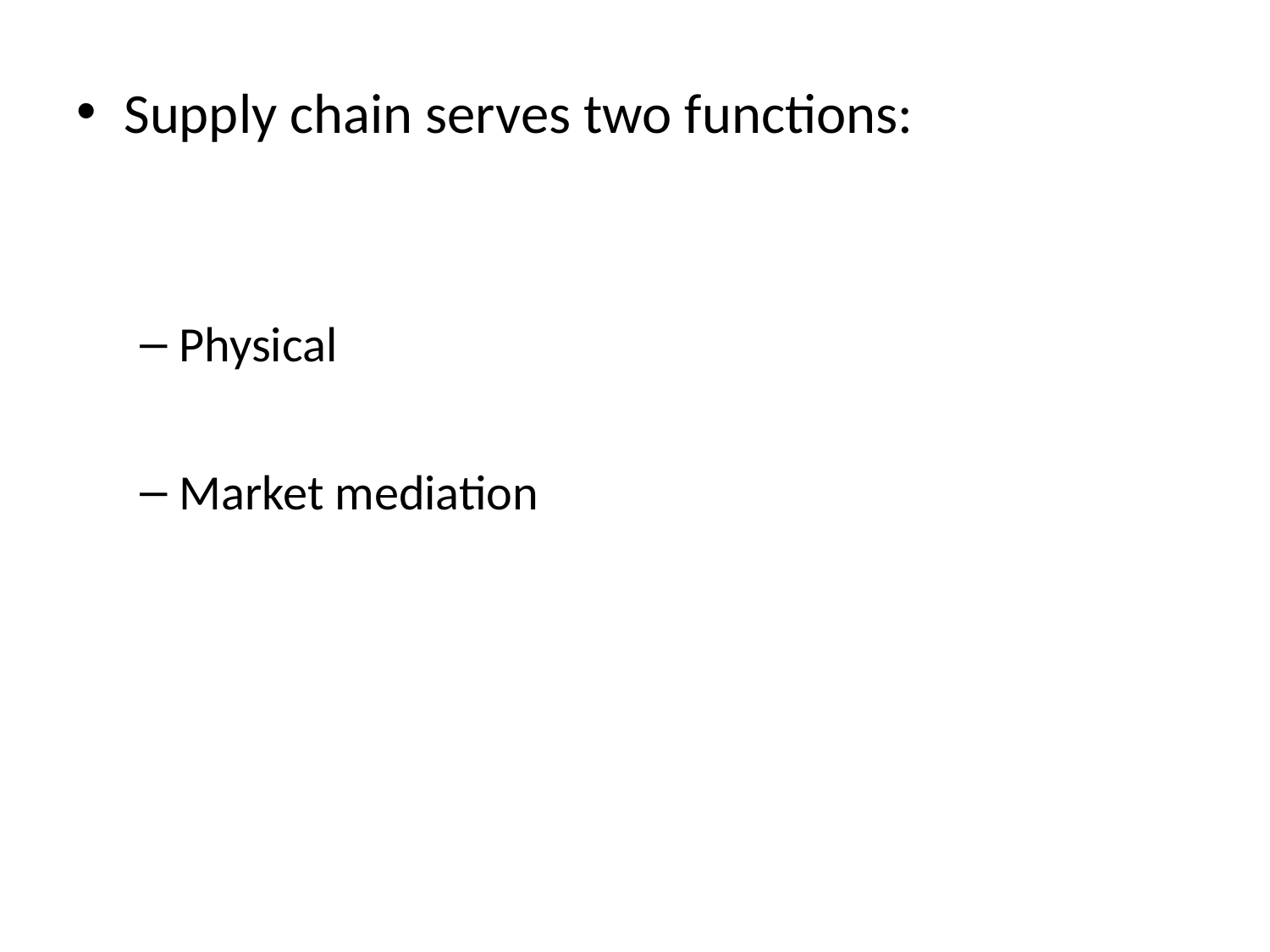

Supply chain serves two functions:

Physical

Market mediation